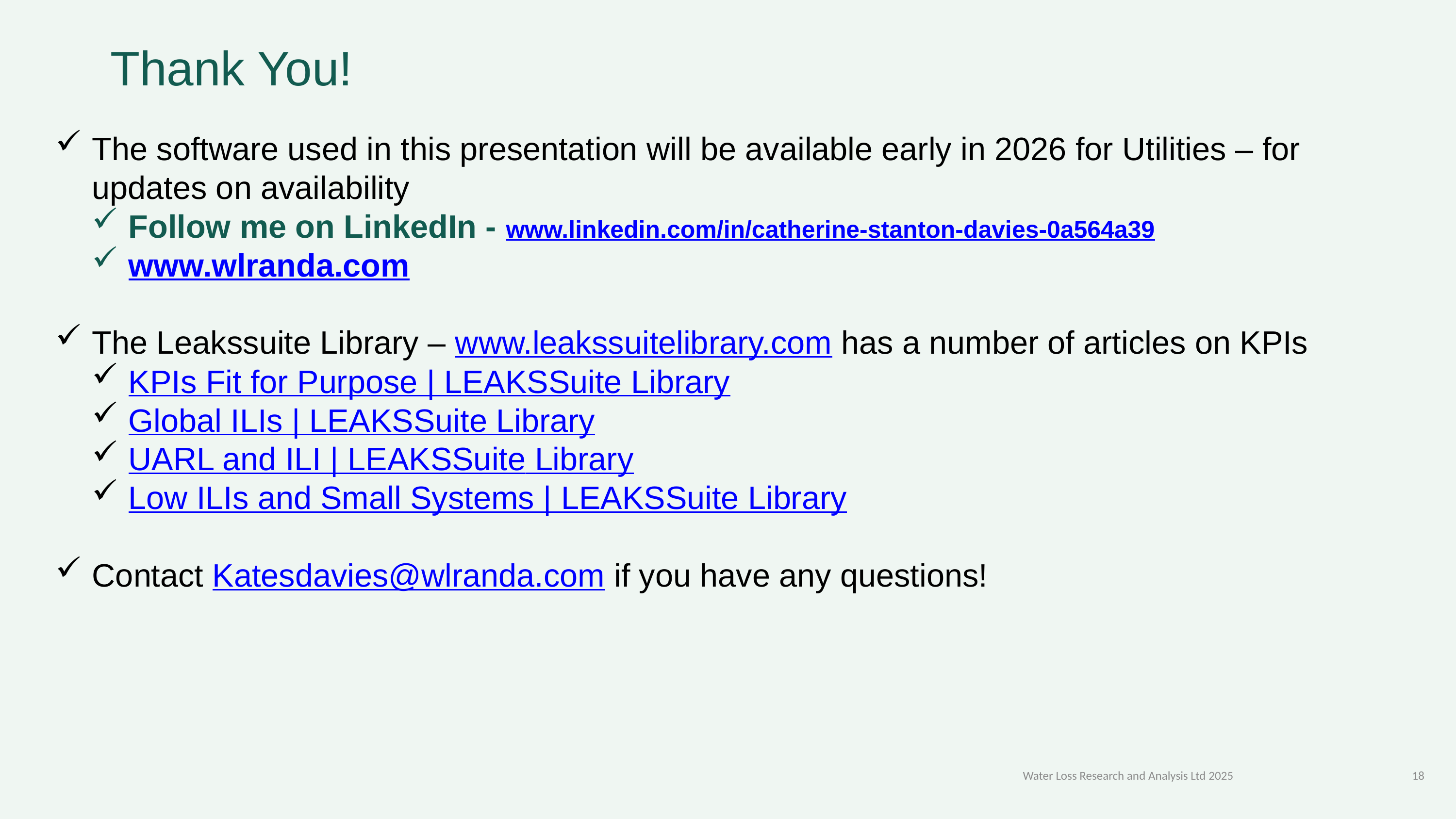

Thank You!
The software used in this presentation will be available early in 2026 for Utilities – for updates on availability
Follow me on LinkedIn - www.linkedin.com/in/catherine-stanton-davies-0a564a39
www.wlranda.com

The Leakssuite Library – www.leakssuitelibrary.com has a number of articles on KPIs
KPIs Fit for Purpose | LEAKSSuite Library
Global ILIs | LEAKSSuite Library
UARL and ILI | LEAKSSuite Library
Low ILIs and Small Systems | LEAKSSuite Library

Contact Katesdavies@wlranda.com if you have any questions!
Water Loss Research and Analysis Ltd 2025
18